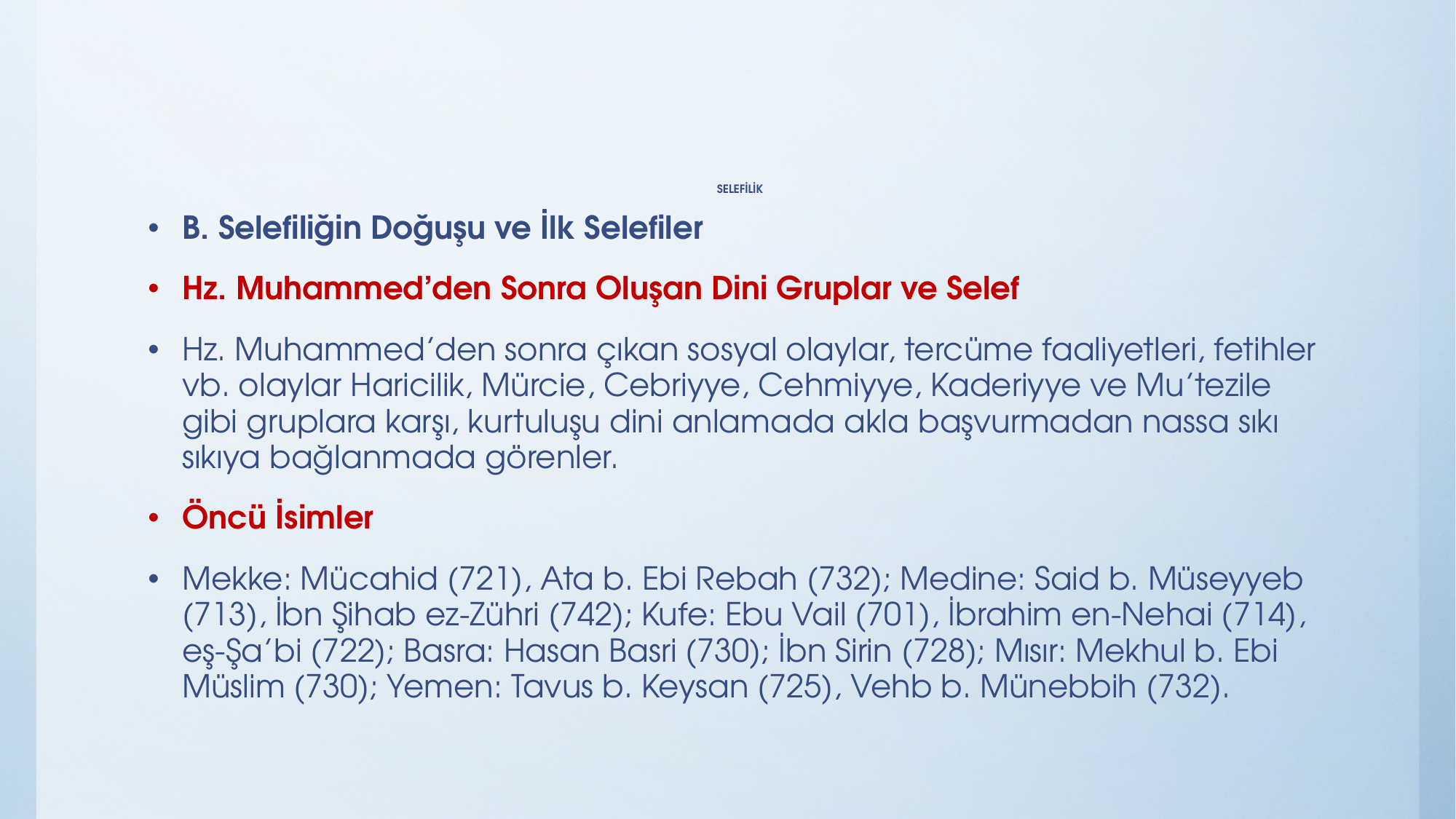

# SELEFİLİK
B. Selefiliğin Doğuşu ve İlk Selefiler
Hz. Muhammed’den Sonra Oluşan Dini Gruplar ve Selef
Hz. Muhammed’den sonra çıkan sosyal olaylar, tercüme faaliyetleri, fetihler vb. olaylar Haricilik, Mürcie, Cebriyye, Cehmiyye, Kaderiyye ve Mu’tezile gibi gruplara karşı, kurtuluşu dini anlamada akla başvurmadan nassa sıkı sıkıya bağlanmada görenler.
Öncü İsimler
Mekke: Mücahid (721), Ata b. Ebi Rebah (732); Medine: Said b. Müseyyeb (713), İbn Şihab ez-Zühri (742); Kufe: Ebu Vail (701), İbrahim en-Nehai (714), eş-Şa’bi (722); Basra: Hasan Basri (730); İbn Sirin (728); Mısır: Mekhul b. Ebi Müslim (730); Yemen: Tavus b. Keysan (725), Vehb b. Münebbih (732).